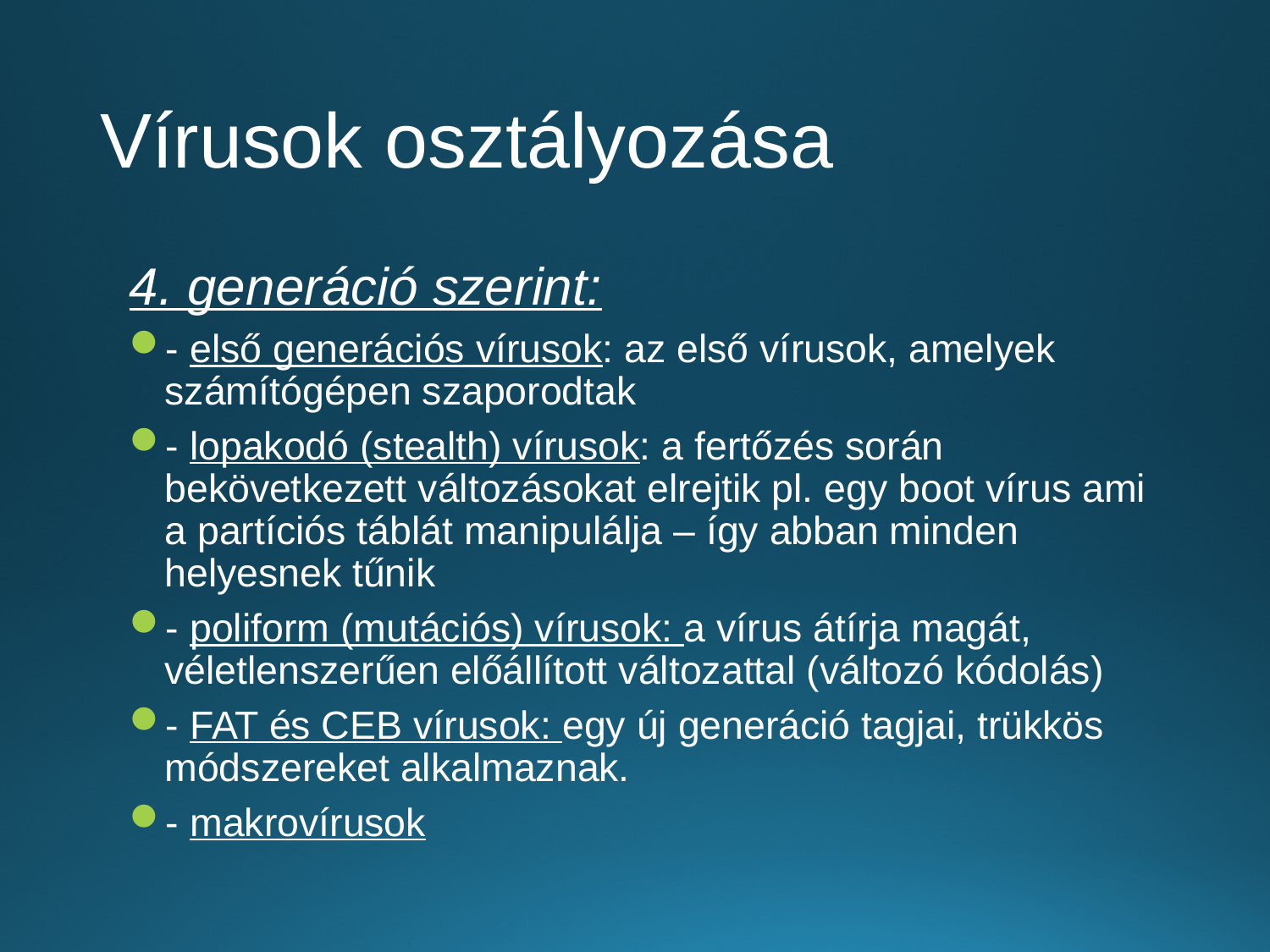

# Vírusok osztályozása
4. generáció szerint:
- első generációs vírusok: az első vírusok, amelyek számítógépen szaporodtak
- lopakodó (stealth) vírusok: a fertőzés során bekövetkezett változásokat elrejtik pl. egy boot vírus ami a partíciós táblát manipulálja – így abban minden helyesnek tűnik
- poliform (mutációs) vírusok: a vírus átírja magát, véletlenszerűen előállított változattal (változó kódolás)
- FAT és CEB vírusok: egy új generáció tagjai, trükkös módszereket alkalmaznak.
- makrovírusok